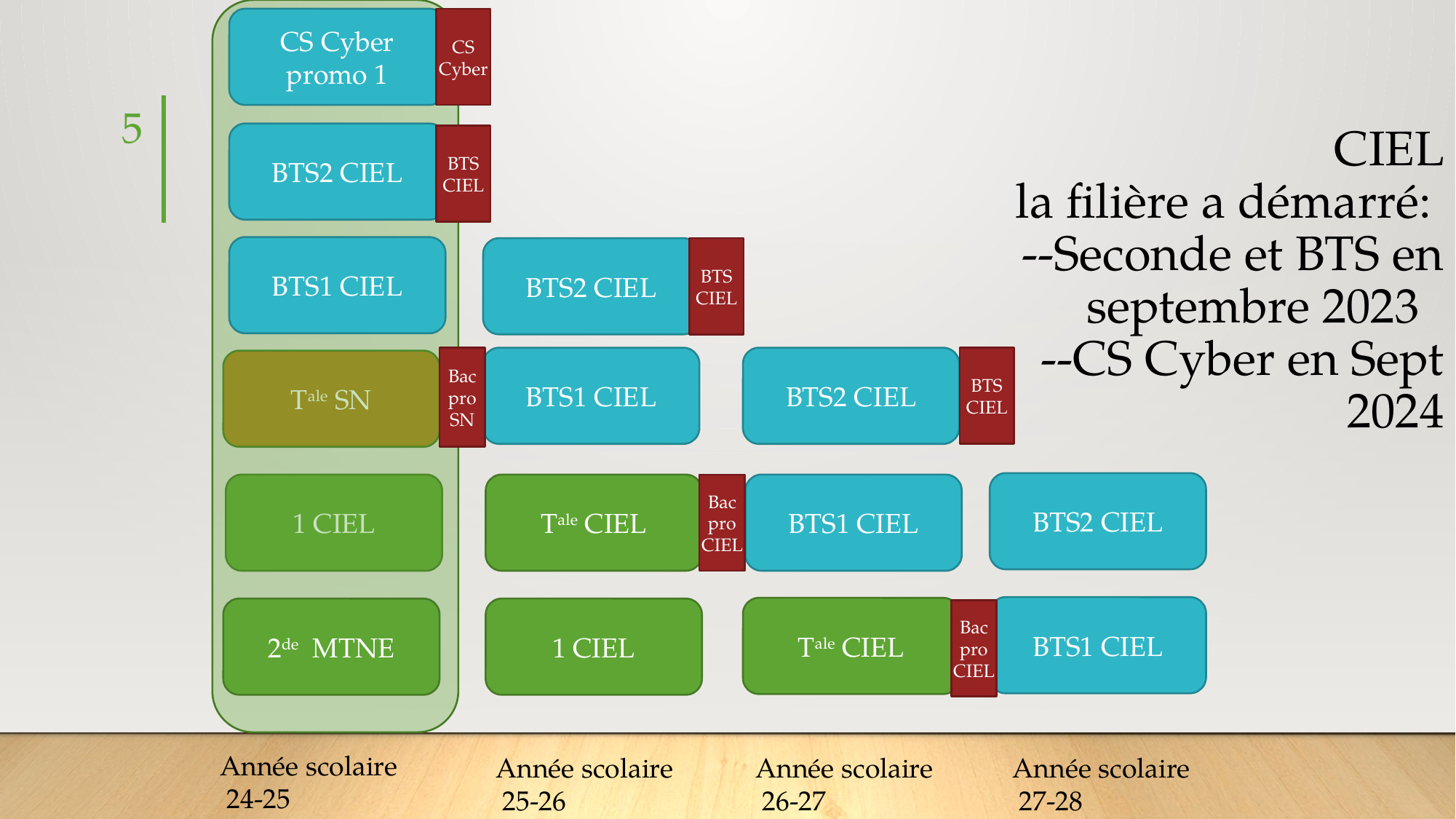

# CIEL la filière a démarré: --Seconde et BTS en septembre 2023 --CS Cyber en Sept 2024
CS Cyber promo 1
CS Cyber
5
BTS2 CIEL
BTS CIEL
BTS1 CIEL
BTS2 CIEL
BTS CIEL
Bac pro SN
BTS1 CIEL
BTS2 CIEL
BTS CIEL
Tale SN
BTS2 CIEL
1 CIEL
Tale CIEL
Bac pro CIEL
BTS1 CIEL
BTS1 CIEL
Tale CIEL
2de  MTNE
1 CIEL
Bac pro CIEL
Année scolaire
 24-25
Année scolaire
 25-26
Année scolaire
 26-27
Année scolaire
 27-28